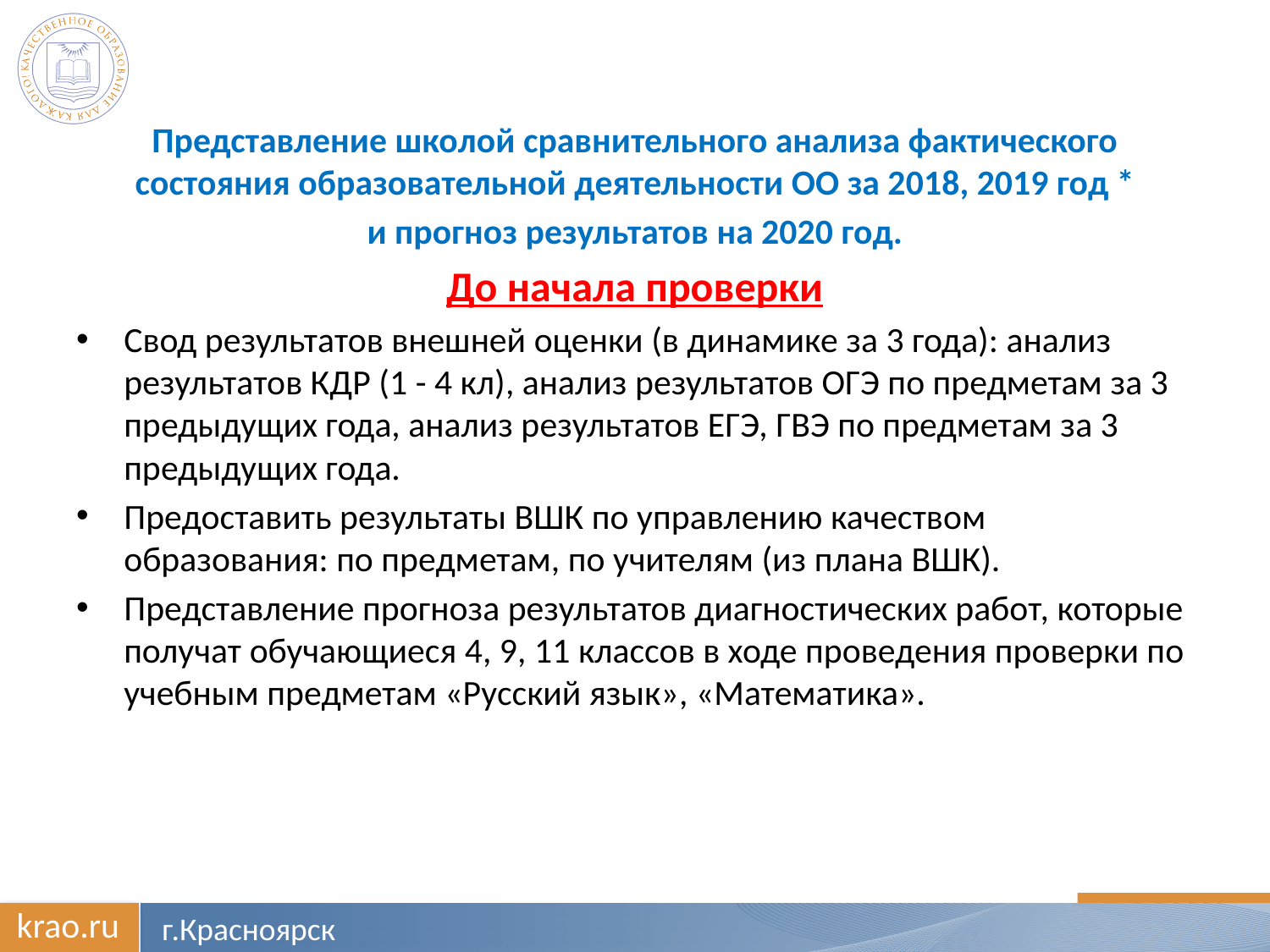

#
Представление школой сравнительного анализа фактического состояния образовательной деятельности ОО за 2018, 2019 год *
и прогноз результатов на 2020 год.
До начала проверки
Свод результатов внешней оценки (в динамике за 3 года): анализ результатов КДР (1 - 4 кл), анализ результатов ОГЭ по предметам за 3 предыдущих года, анализ результатов ЕГЭ, ГВЭ по предметам за 3 предыдущих года.
Предоставить результаты ВШК по управлению качеством образования: по предметам, по учителям (из плана ВШК).
Представление прогноза результатов диагностических работ, которые получат обучающиеся 4, 9, 11 классов в ходе проведения проверки по учебным предметам «Русский язык», «Математика».